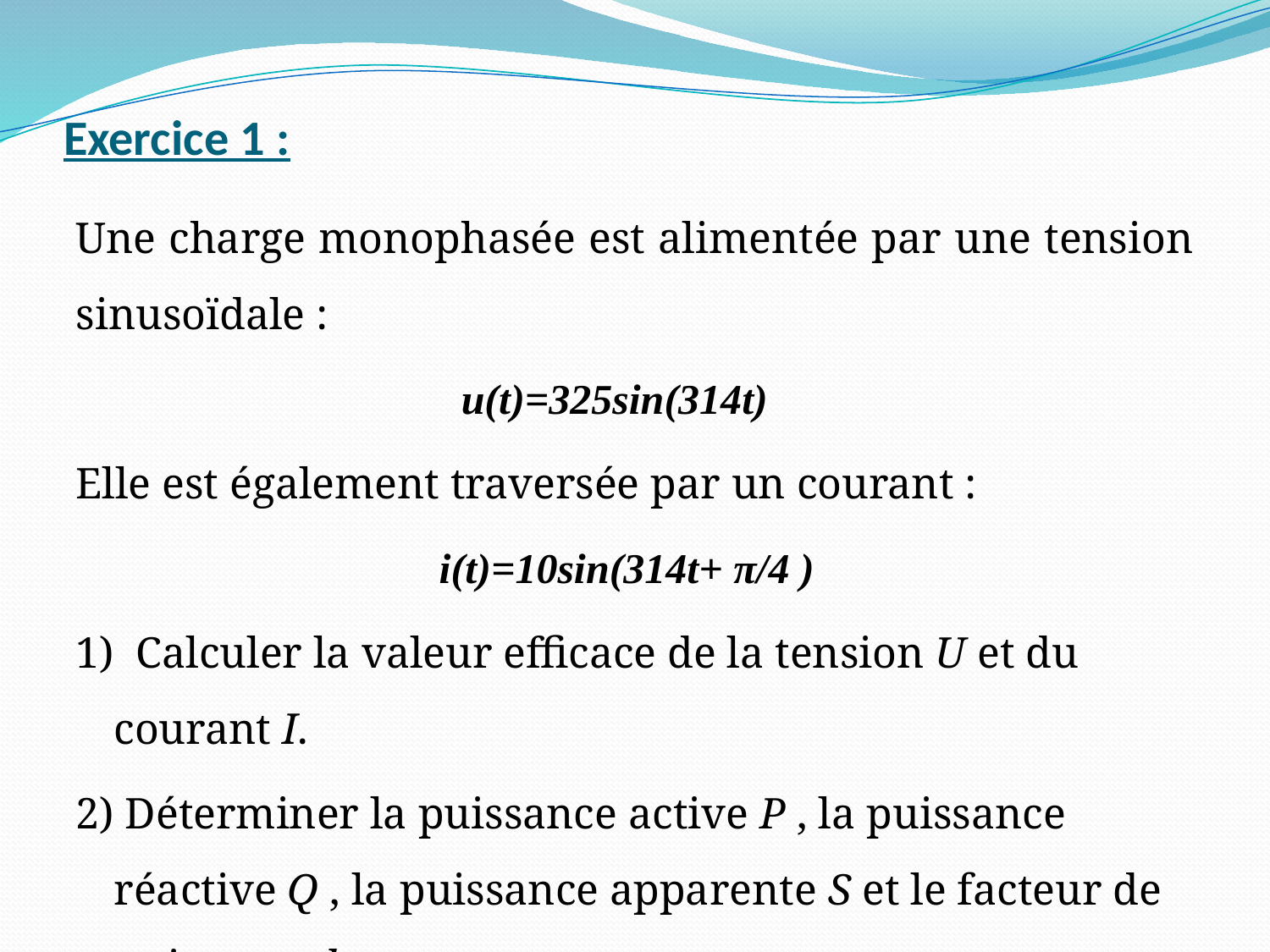

# Exercice 1 :
Une charge monophasée est alimentée par une tension sinusoïdale :
                                   u(t)=325sin(314t)
Elle est également traversée par un courant :
                                 i(t)=10sin(314t+ π/4 )
1)  Calculer la valeur efficace de la tension U et du courant I.
2) Déterminer la puissance active P , la puissance réactive Q , la puissance apparente S et le facteur de puissance k.